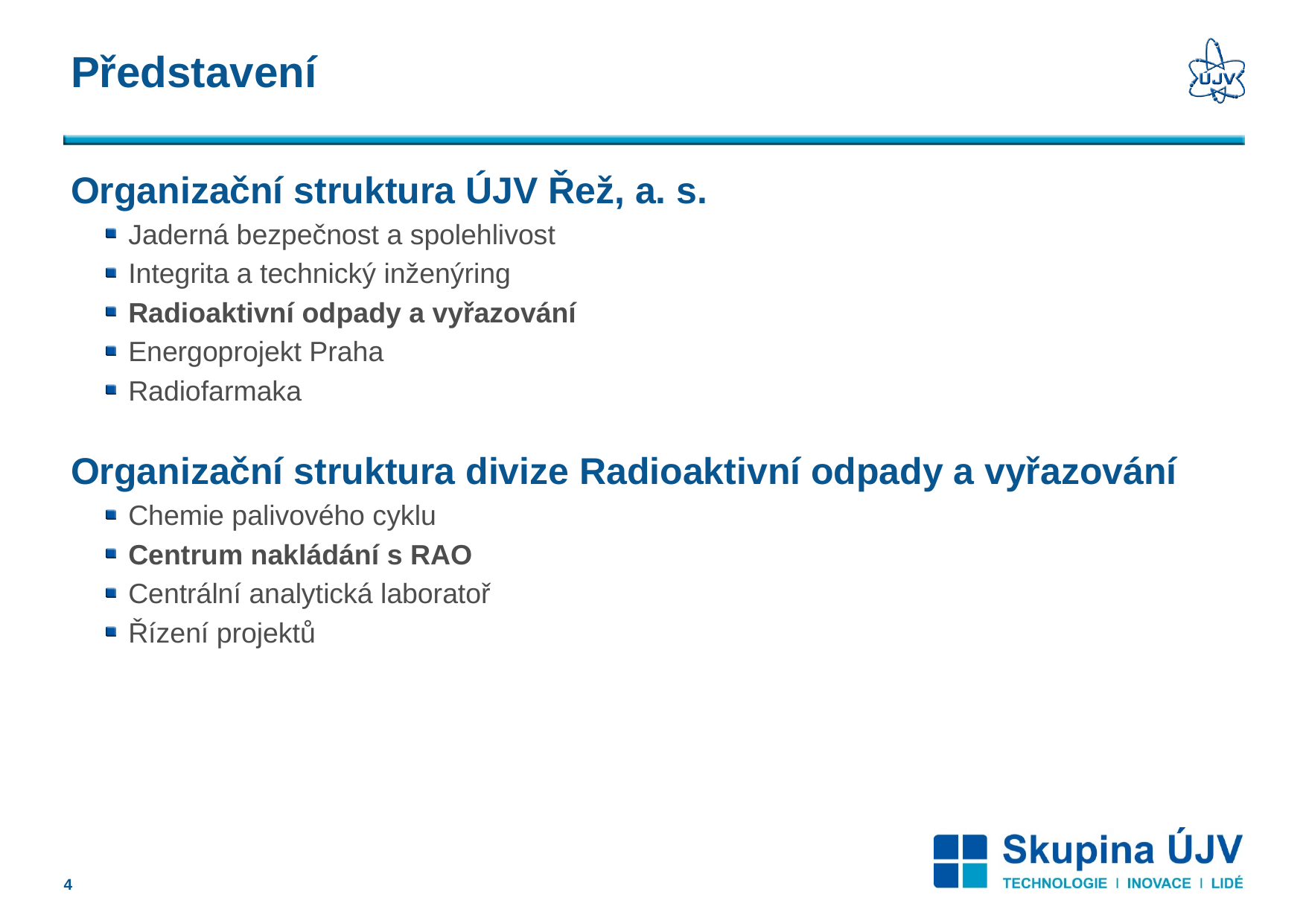

# Představení
Organizační struktura ÚJV Řež, a. s.
Jaderná bezpečnost a spolehlivost
Integrita a technický inženýring
Radioaktivní odpady a vyřazování
Energoprojekt Praha
Radiofarmaka
Organizační struktura divize Radioaktivní odpady a vyřazování
Chemie palivového cyklu
Centrum nakládání s RAO
Centrální analytická laboratoř
Řízení projektů

4